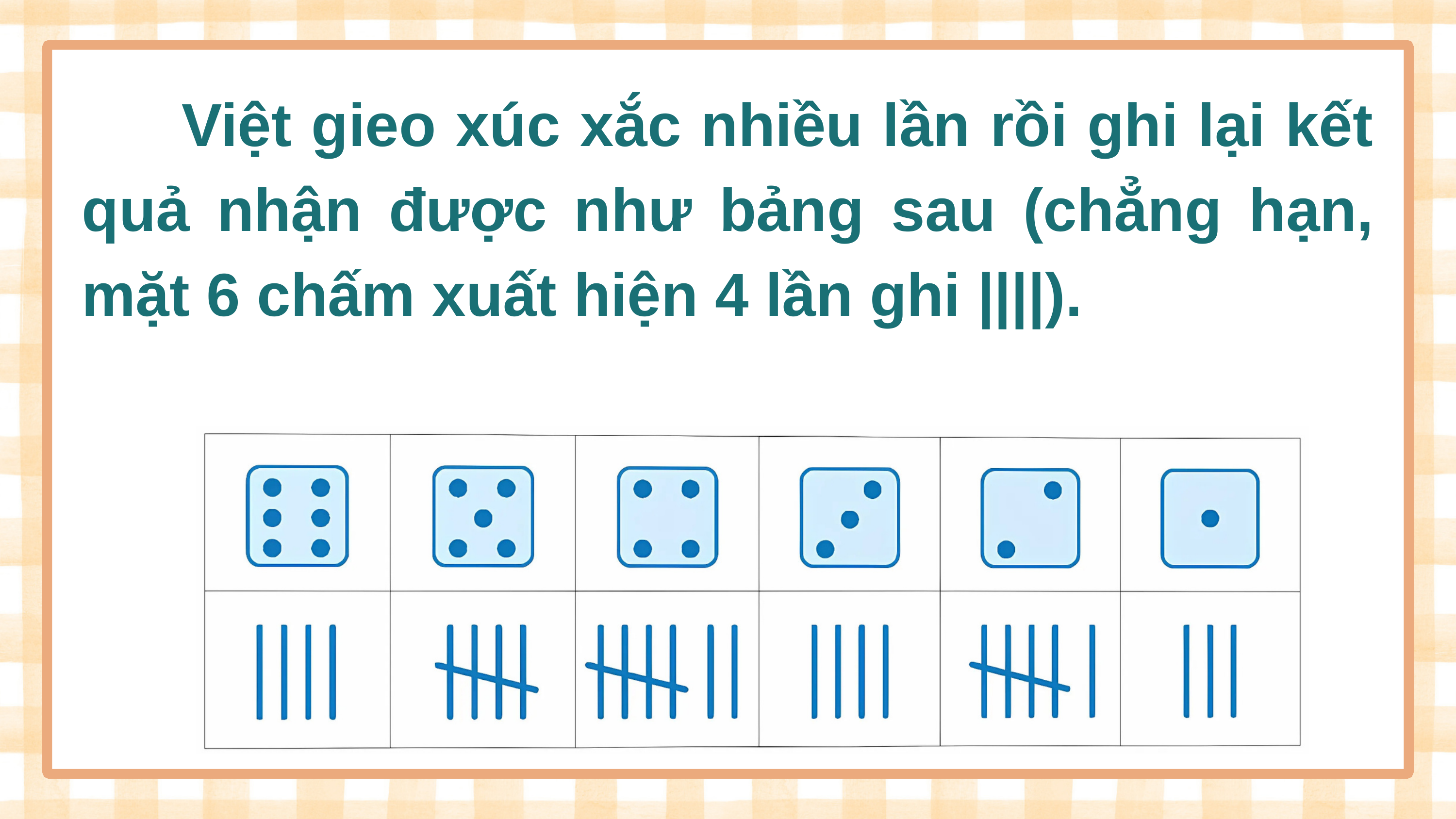

Việt gieo xúc xắc nhiều lần rồi ghi lại kết quả nhận được như bảng sau (chẳng hạn, mặt 6 chấm xuất hiện 4 lần ghi ||||).